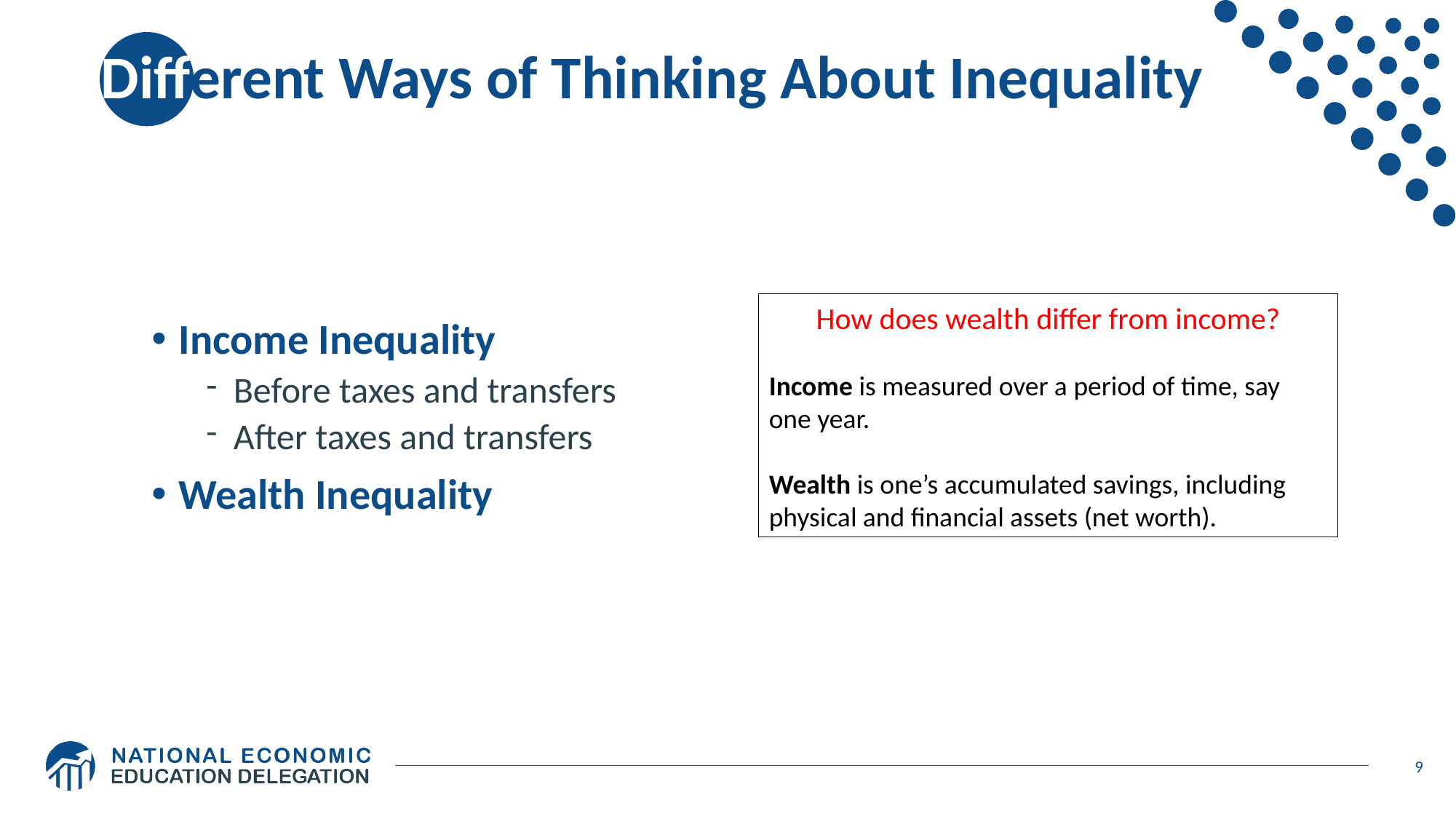

# Different Ways of Thinking About Inequality
Income Inequality
Before taxes and transfers
After taxes and transfers
Wealth Inequality
How does wealth differ from income?

Income is measured over a period of time, say one year.

Wealth is one’s accumulated savings, including physical and financial assets (net worth).
9